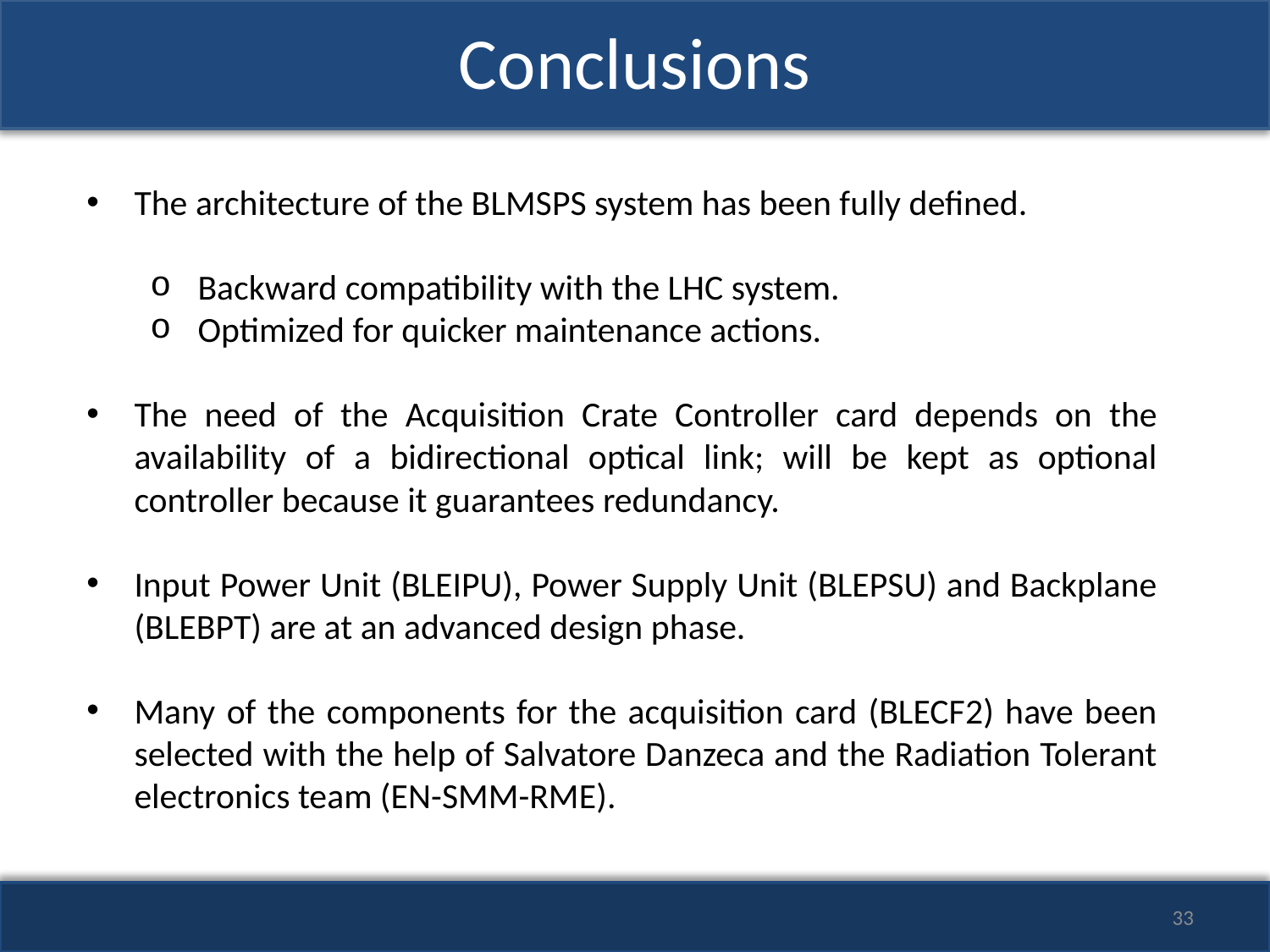

# Conclusions
The architecture of the BLMSPS system has been fully defined.

Backward compatibility with the LHC system.
Optimized for quicker maintenance actions.

The need of the Acquisition Crate Controller card depends on the availability of a bidirectional optical link; will be kept as optional controller because it guarantees redundancy.

Input Power Unit (BLEIPU), Power Supply Unit (BLEPSU) and Backplane (BLEBPT) are at an advanced design phase.

Many of the components for the acquisition card (BLECF2) have been selected with the help of Salvatore Danzeca and the Radiation Tolerant electronics team (EN-SMM-RME).
33